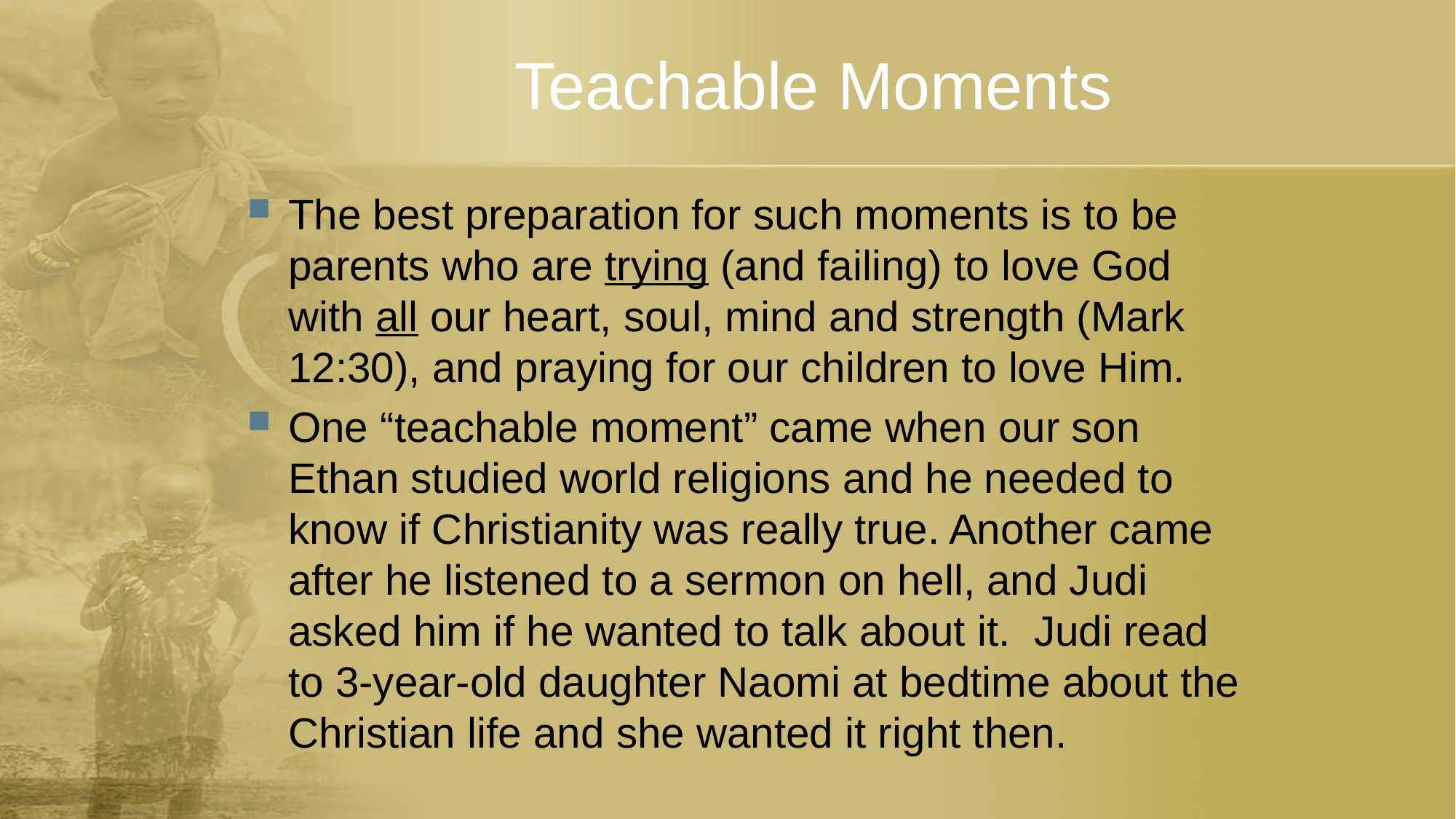

# Teachable Moments
The best preparation for such moments is to be parents who are trying (and failing) to love God with all our heart, soul, mind and strength (Mark 12:30), and praying for our children to love Him.
One “teachable moment” came when our son Ethan studied world religions and he needed to know if Christianity was really true. Another came after he listened to a sermon on hell, and Judi asked him if he wanted to talk about it.  Judi read to 3-year-old daughter Naomi at bedtime about the Christian life and she wanted it right then.